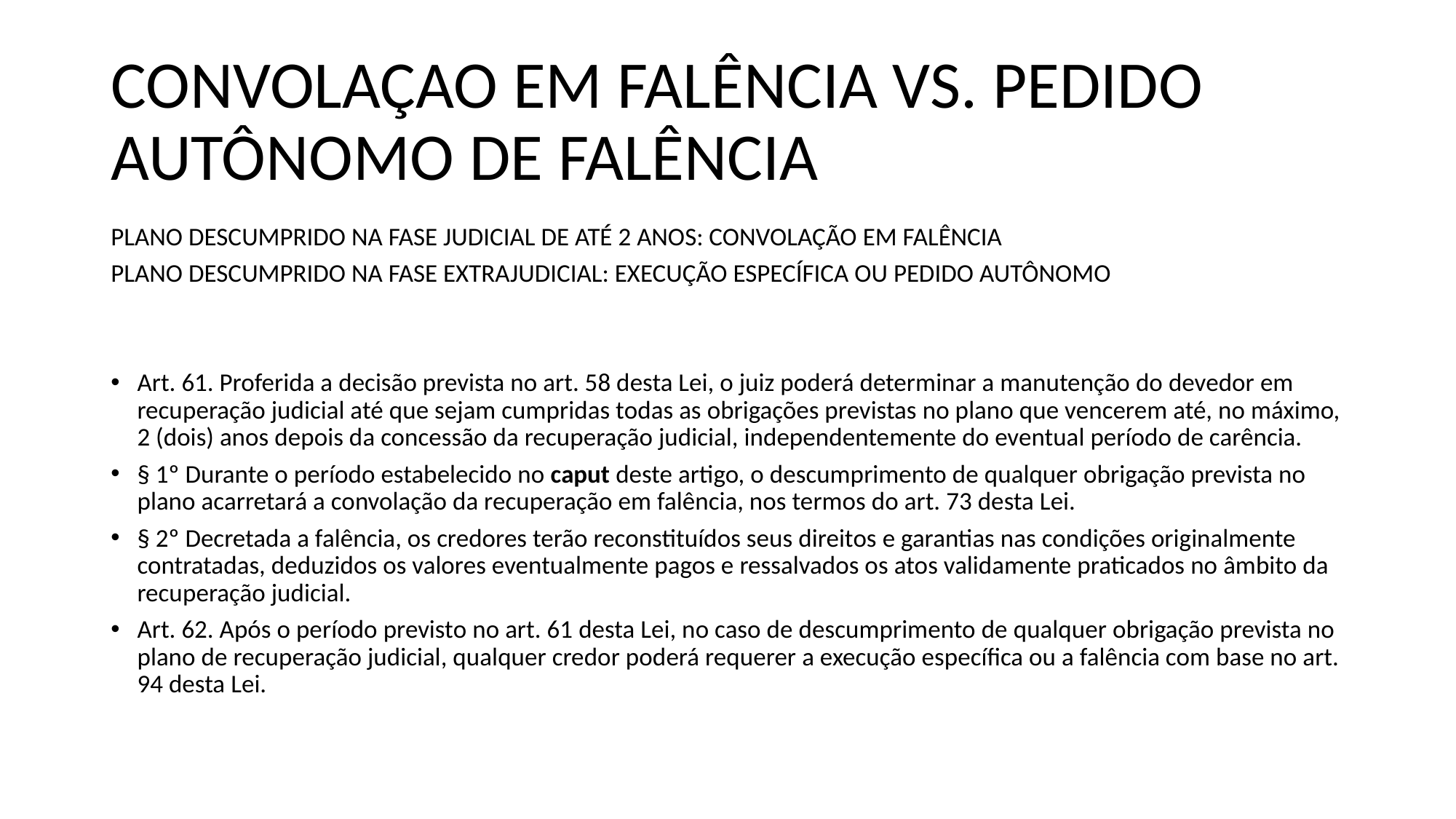

# CONVOLAÇAO EM FALÊNCIA VS. PEDIDO AUTÔNOMO DE FALÊNCIA
PLANO DESCUMPRIDO NA FASE JUDICIAL DE ATÉ 2 ANOS: CONVOLAÇÃO EM FALÊNCIA
PLANO DESCUMPRIDO NA FASE EXTRAJUDICIAL: EXECUÇÃO ESPECÍFICA OU PEDIDO AUTÔNOMO

Art. 61. Proferida a decisão prevista no art. 58 desta Lei, o juiz poderá determinar a manutenção do devedor em recuperação judicial até que sejam cumpridas todas as obrigações previstas no plano que vencerem até, no máximo, 2 (dois) anos depois da concessão da recuperação judicial, independentemente do eventual período de carência.
§ 1º Durante o período estabelecido no caput deste artigo, o descumprimento de qualquer obrigação prevista no plano acarretará a convolação da recuperação em falência, nos termos do art. 73 desta Lei.
§ 2º Decretada a falência, os credores terão reconstituídos seus direitos e garantias nas condições originalmente contratadas, deduzidos os valores eventualmente pagos e ressalvados os atos validamente praticados no âmbito da recuperação judicial.
Art. 62. Após o período previsto no art. 61 desta Lei, no caso de descumprimento de qualquer obrigação prevista no plano de recuperação judicial, qualquer credor poderá requerer a execução específica ou a falência com base no art. 94 desta Lei.